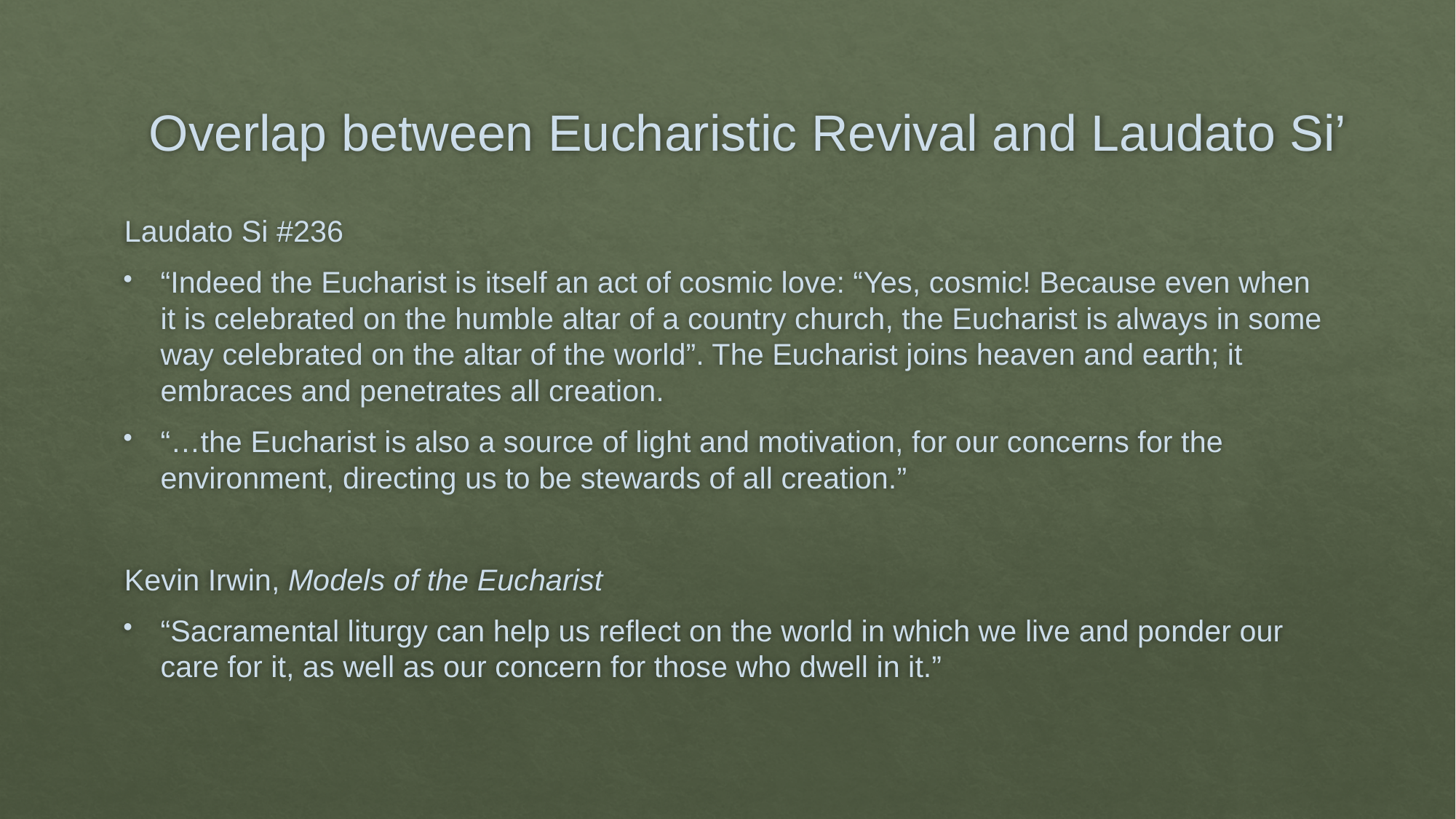

# Overlap between Eucharistic Revival and Laudato Si’
Laudato Si #236
“Indeed the Eucharist is itself an act of cosmic love: “Yes, cosmic! Because even when it is celebrated on the humble altar of a country church, the Eucharist is always in some way celebrated on the altar of the world”. The Eucharist joins heaven and earth; it embraces and penetrates all creation.
“…the Eucharist is also a source of light and motivation, for our concerns for the environment, directing us to be stewards of all creation.”

Kevin Irwin, Models of the Eucharist
“Sacramental liturgy can help us reflect on the world in which we live and ponder our care for it, as well as our concern for those who dwell in it.”